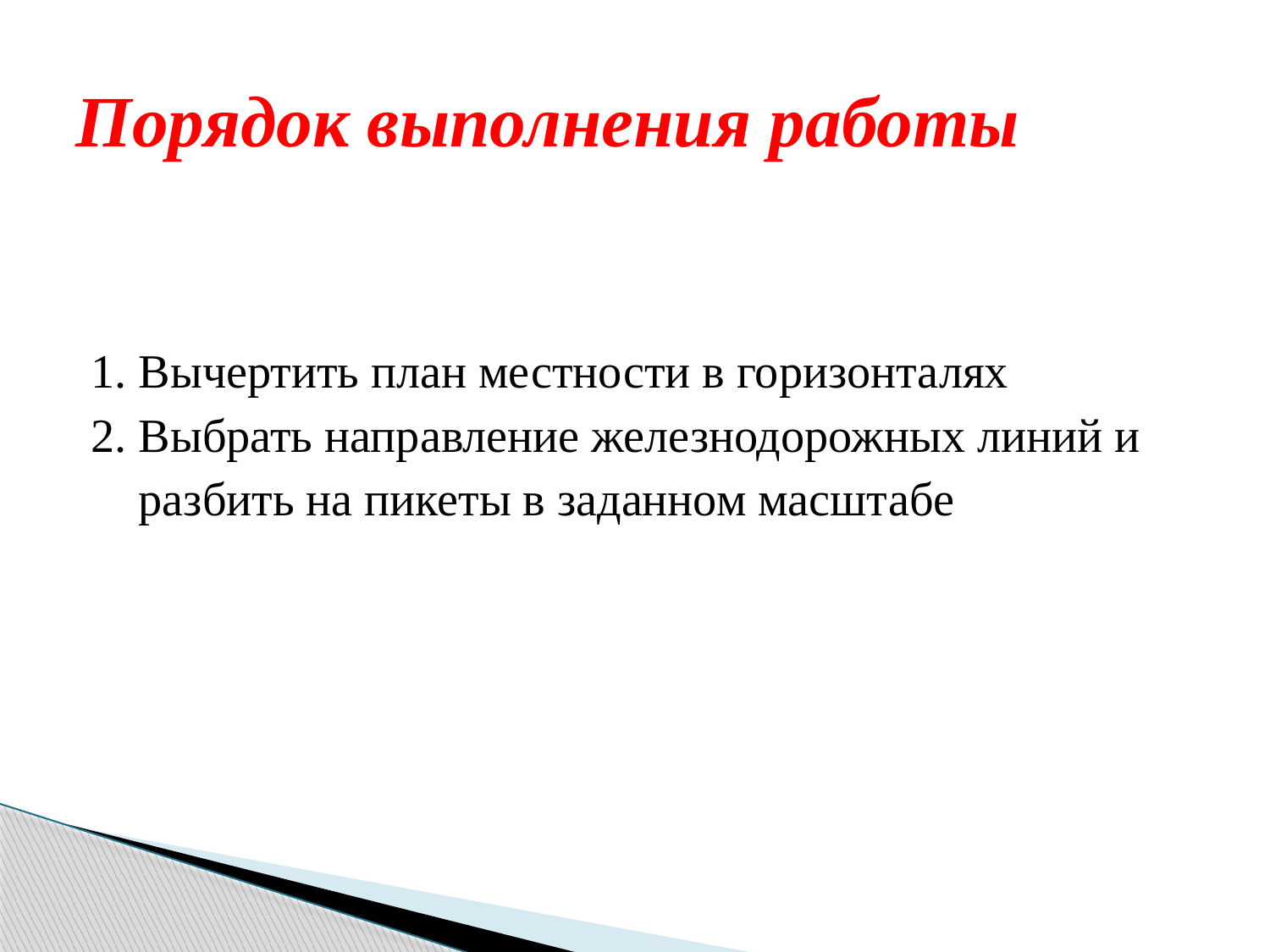

# Порядок выполнения работы

1. Вычертить план местности в горизонталях
2. Выбрать направление железнодорожных линий и
    разбить на пикеты в заданном масштабе